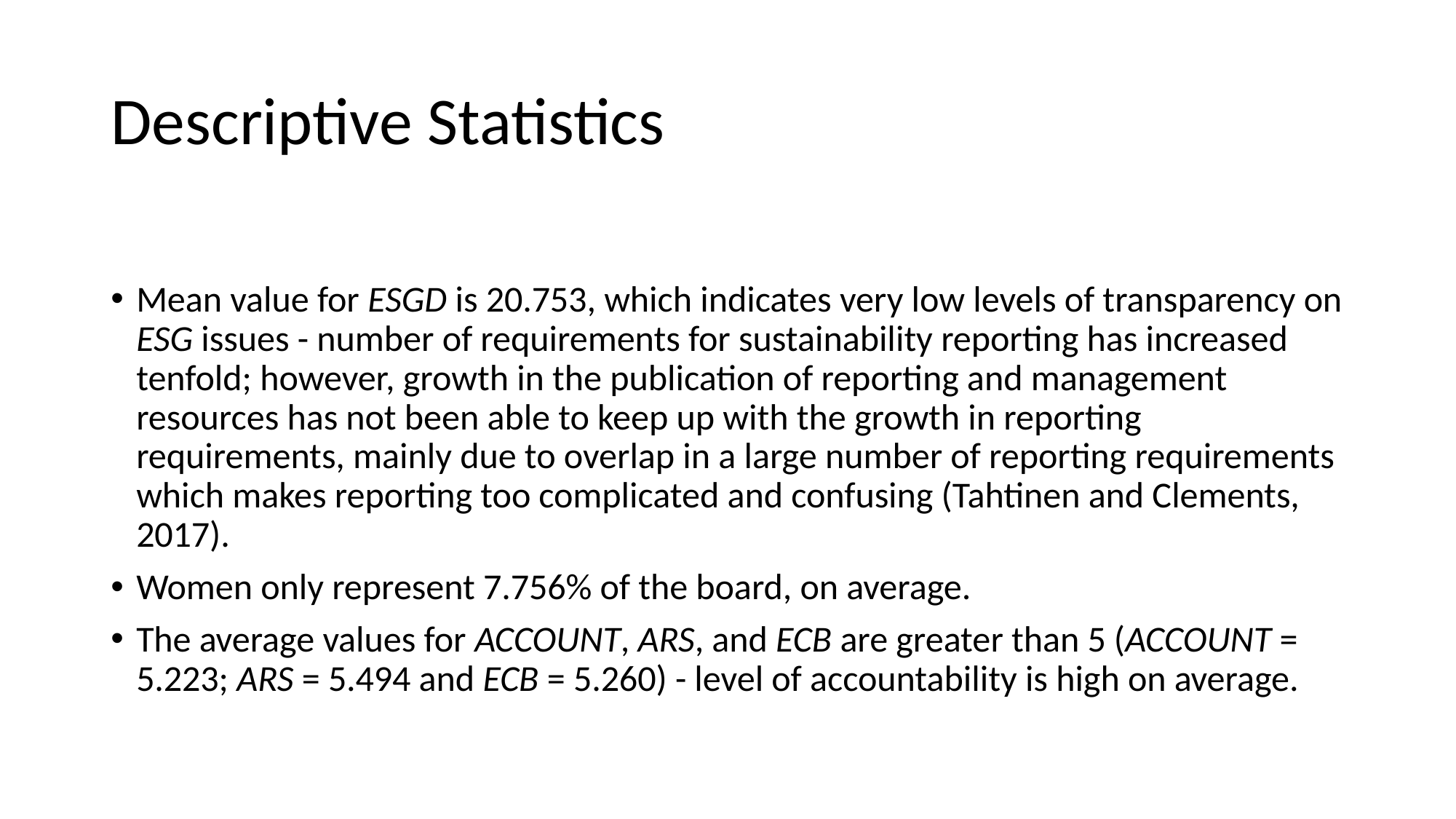

# Descriptive Statistics

Mean value for ESGD is 20.753, which indicates very low levels of transparency on ESG issues - number of requirements for sustainability reporting has increased tenfold; however, growth in the publication of reporting and management resources has not been able to keep up with the growth in reporting requirements, mainly due to overlap in a large number of reporting requirements which makes reporting too complicated and confusing (Tahtinen and Clements, 2017).
Women only represent 7.756% of the board, on average.
The average values for ACCOUNT, ARS, and ECB are greater than 5 (ACCOUNT = 5.223; ARS = 5.494 and ECB = 5.260) - level of accountability is high on average.